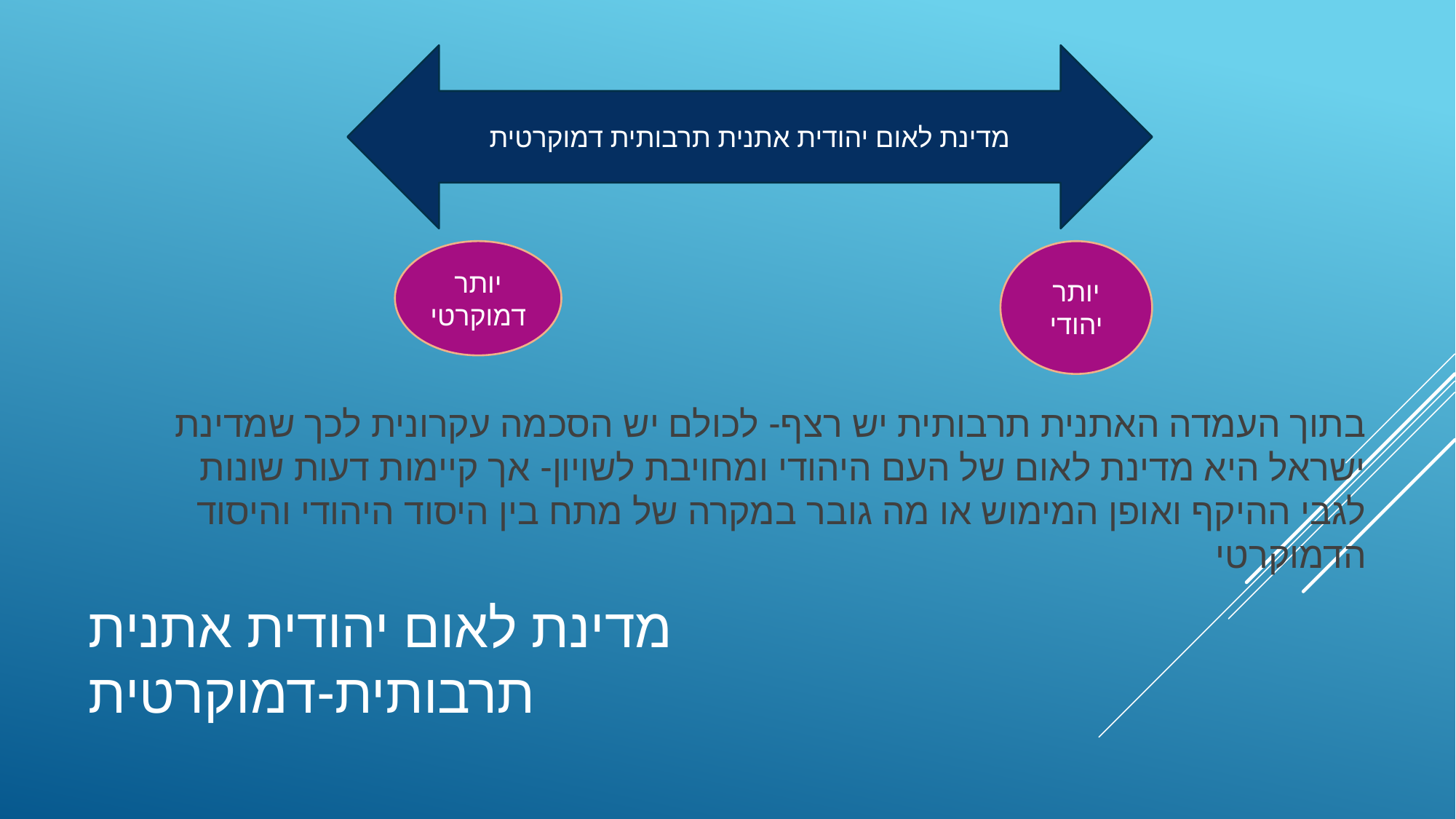

מדינת לאום יהודית אתנית תרבותית דמוקרטית
בתוך העמדה האתנית תרבותית יש רצף- לכולם יש הסכמה עקרונית לכך שמדינת ישראל היא מדינת לאום של העם היהודי ומחויבת לשויון- אך קיימות דעות שונות לגבי ההיקף ואופן המימוש או מה גובר במקרה של מתח בין היסוד היהודי והיסוד הדמוקרטי
יותר דמוקרטי
יותר יהודי
# מדינת לאום יהודית אתנית תרבותית-דמוקרטית